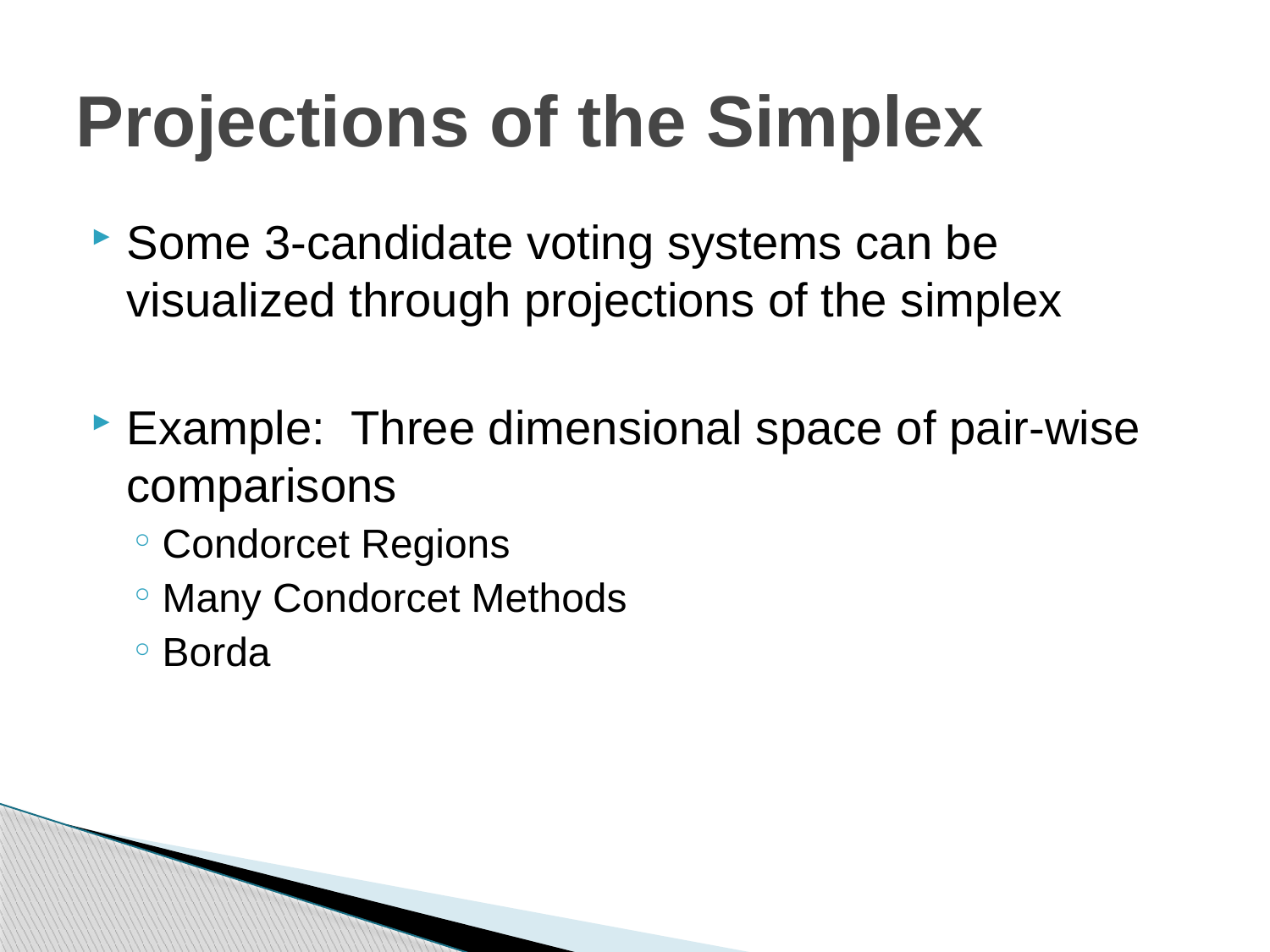

# Projections of the Simplex
Some 3-candidate voting systems can be visualized through projections of the simplex

Example:  Three dimensional space of pair-wise comparisons
Condorcet Regions
Many Condorcet Methods
Borda